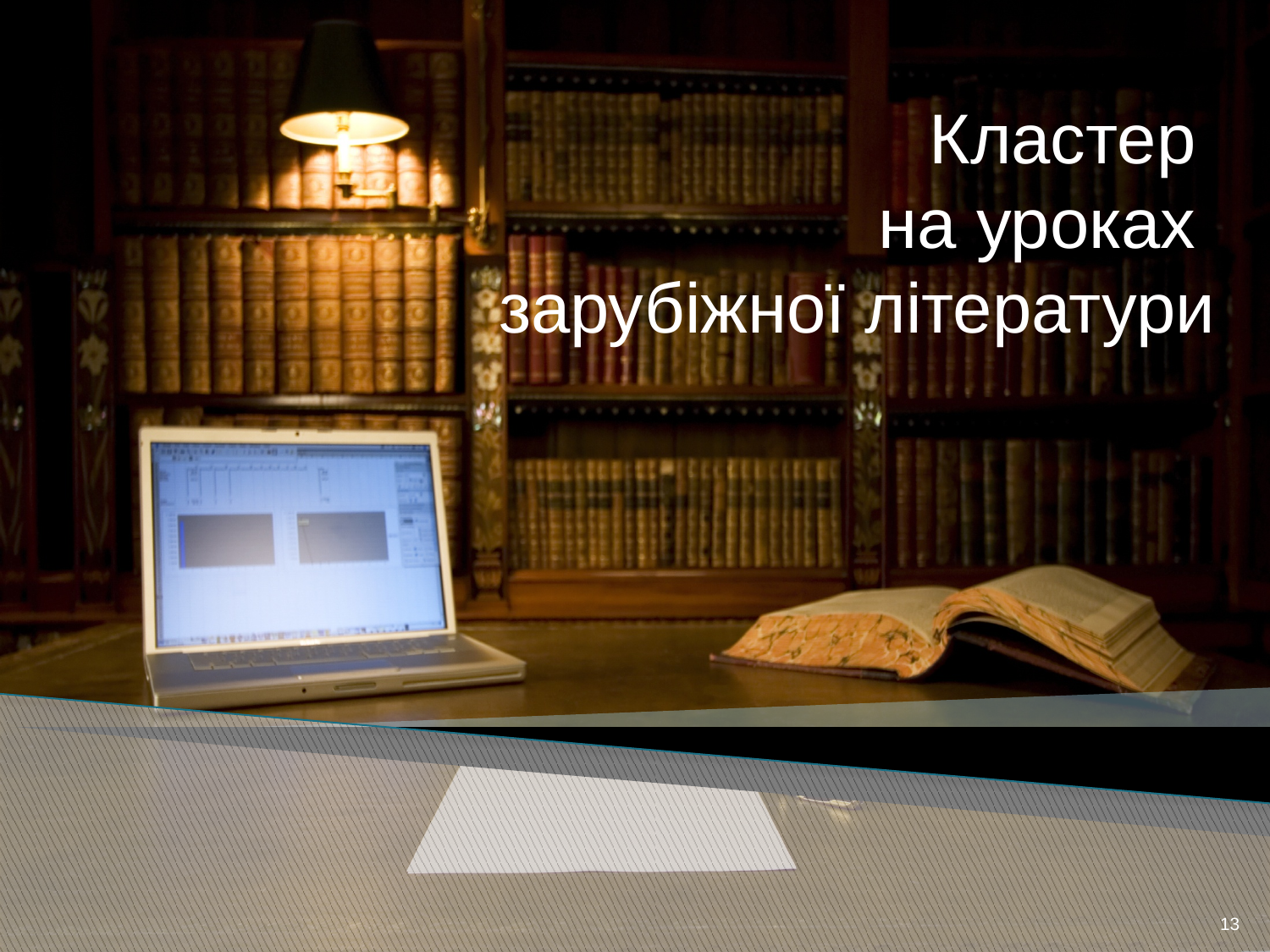

# Кластер на уроках зарубіжної літератури
13